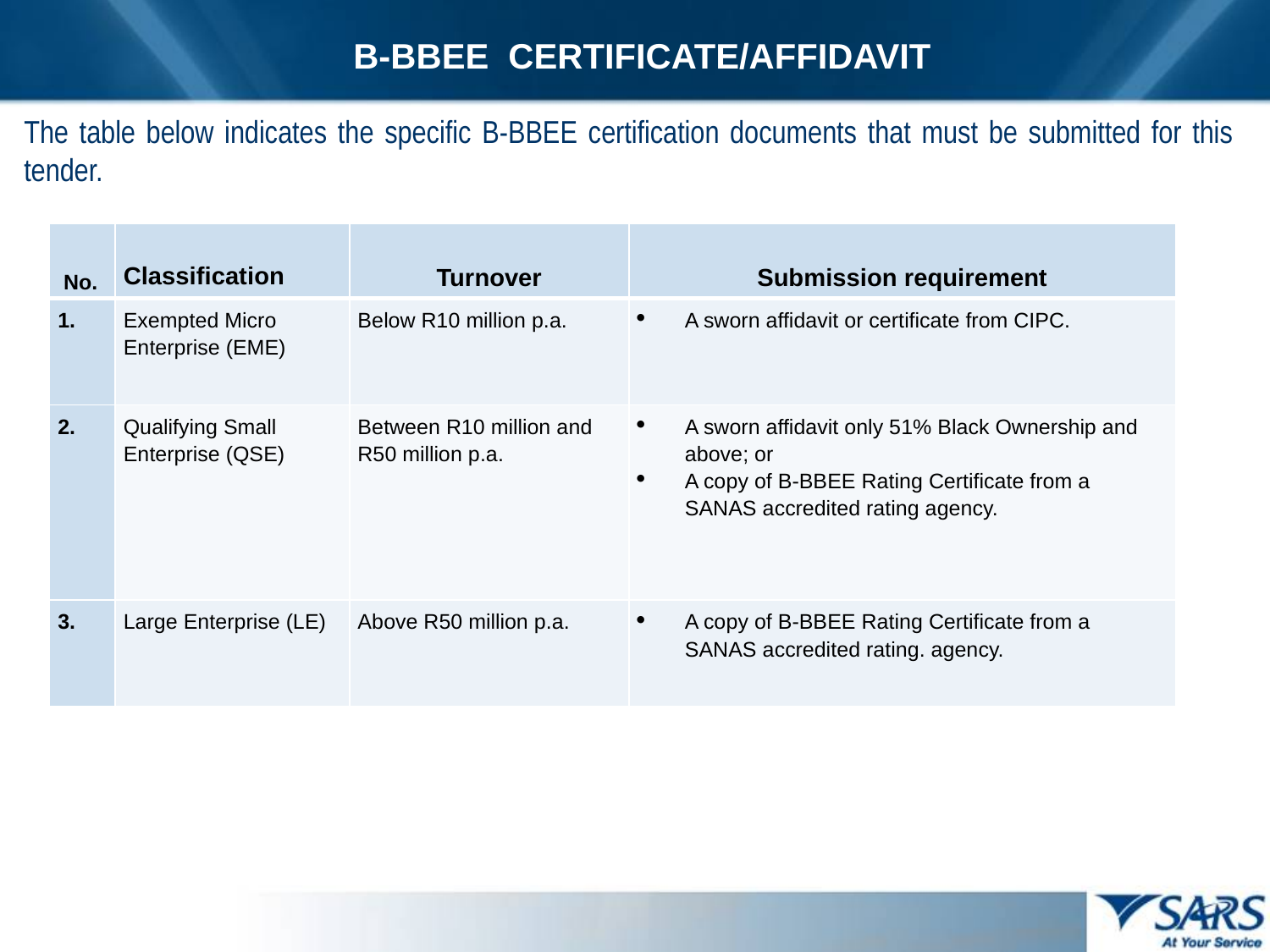

# B-BBEE  CERTIFICATE/AFFIDAVIT
The table below indicates the specific B-BBEE certification documents that must be submitted for this tender.

| No. | Classification | Turnover | Submission requirement |
| --- | --- | --- | --- |
| 1. | Exempted Micro Enterprise (EME) | Below R10 million p.a. | A sworn affidavit or certificate from CIPC. |
| 2. | Qualifying Small Enterprise (QSE) | Between R10 million and R50 million p.a. | A sworn affidavit only 51% Black Ownership and above; or A copy of B-BBEE Rating Certificate from a SANAS accredited rating agency. |
| 3. | Large Enterprise (LE) | Above R50 million p.a. | A copy of B-BBEE Rating Certificate from a SANAS accredited rating. agency. |